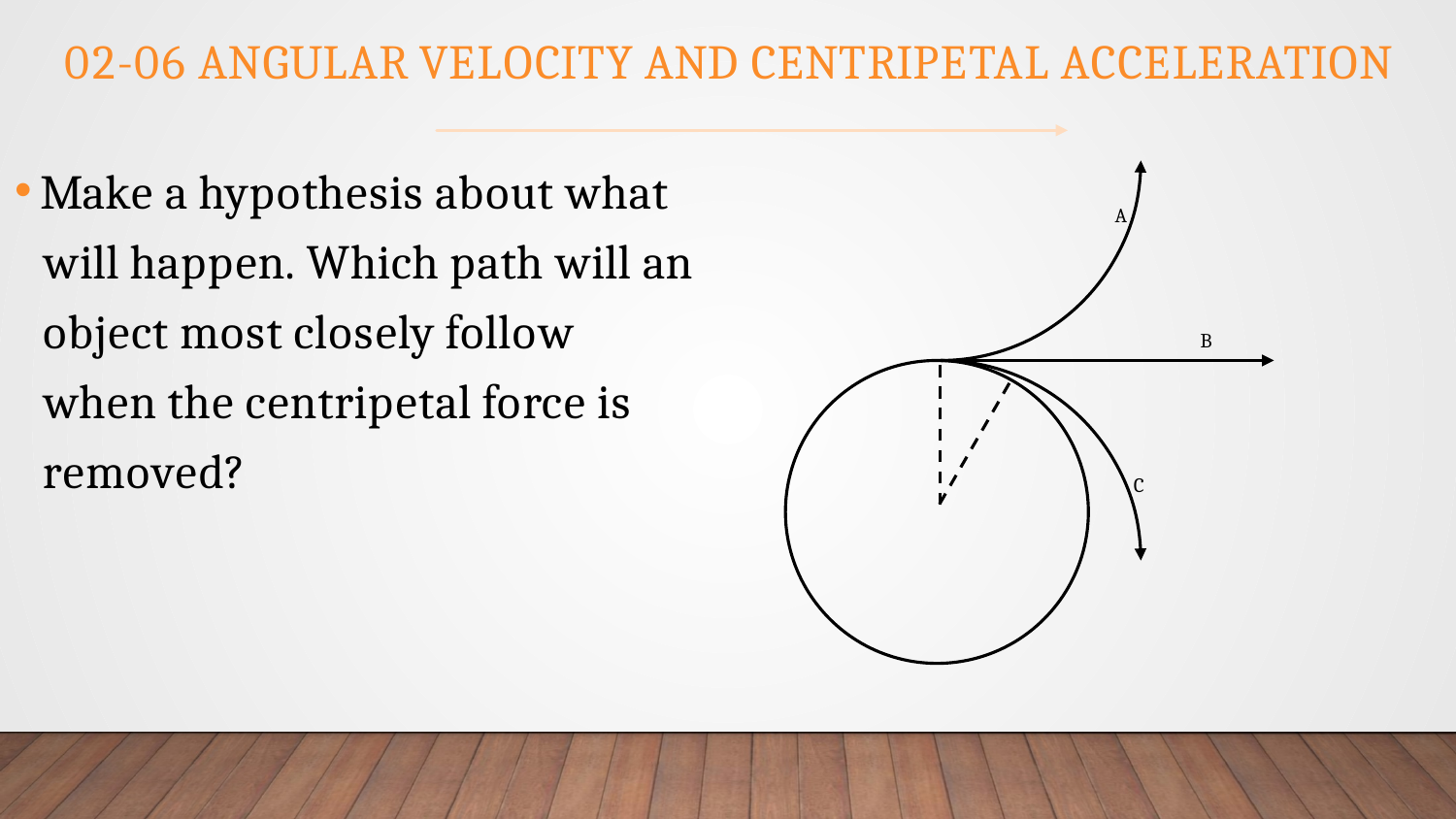

# 02-06 Angular Velocity and Centripetal Acceleration

A
B
C

Make a hypothesis about what will happen. Which path will an object most closely follow when the centripetal force is removed?